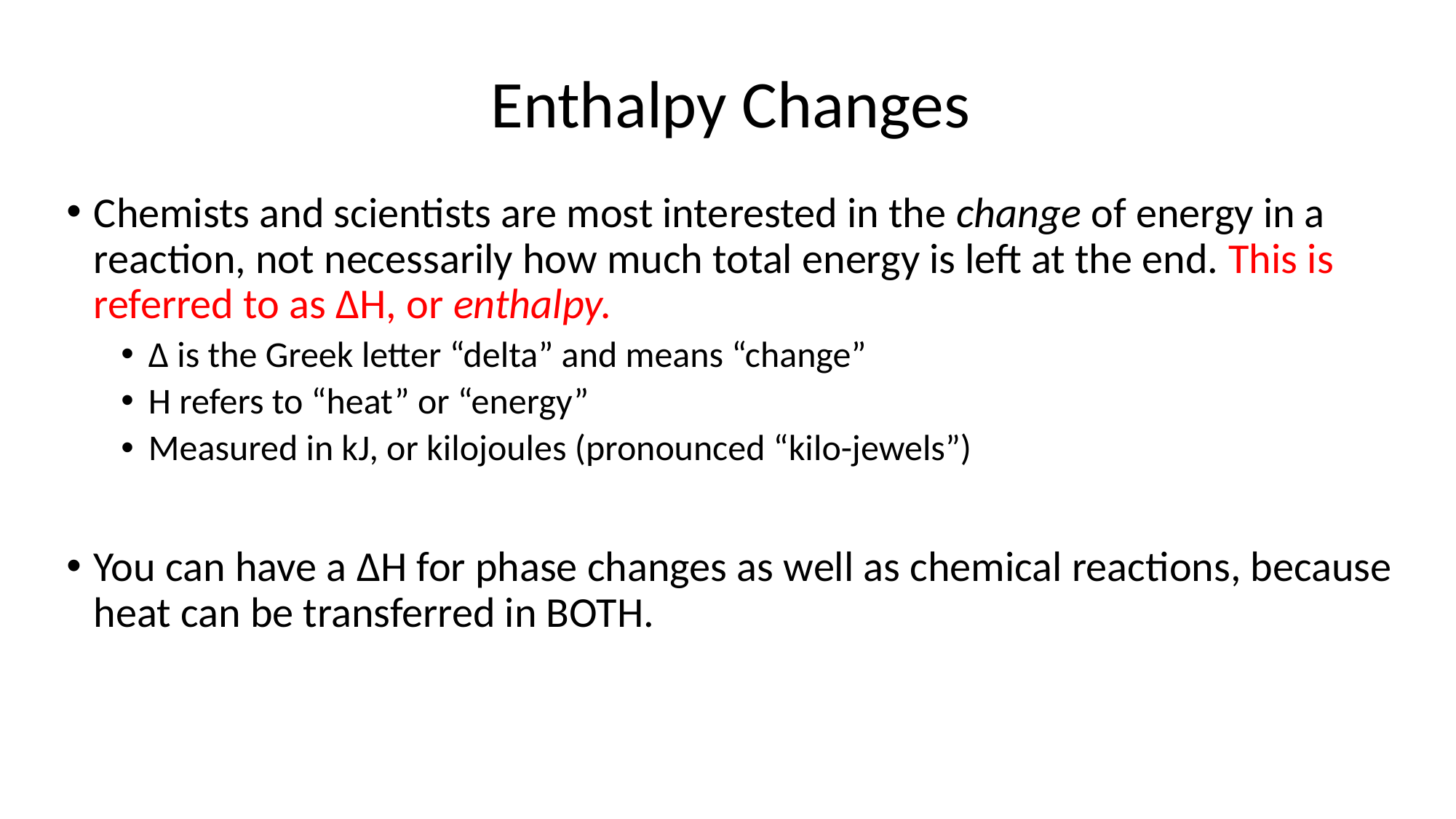

# Enthalpy Changes
Chemists and scientists are most interested in the change of energy in a reaction, not necessarily how much total energy is left at the end. This is referred to as ΔH, or enthalpy.
Δ is the Greek letter “delta” and means “change”
H refers to “heat” or “energy”
Measured in kJ, or kilojoules (pronounced “kilo-jewels”)

You can have a ΔH for phase changes as well as chemical reactions, because heat can be transferred in BOTH.